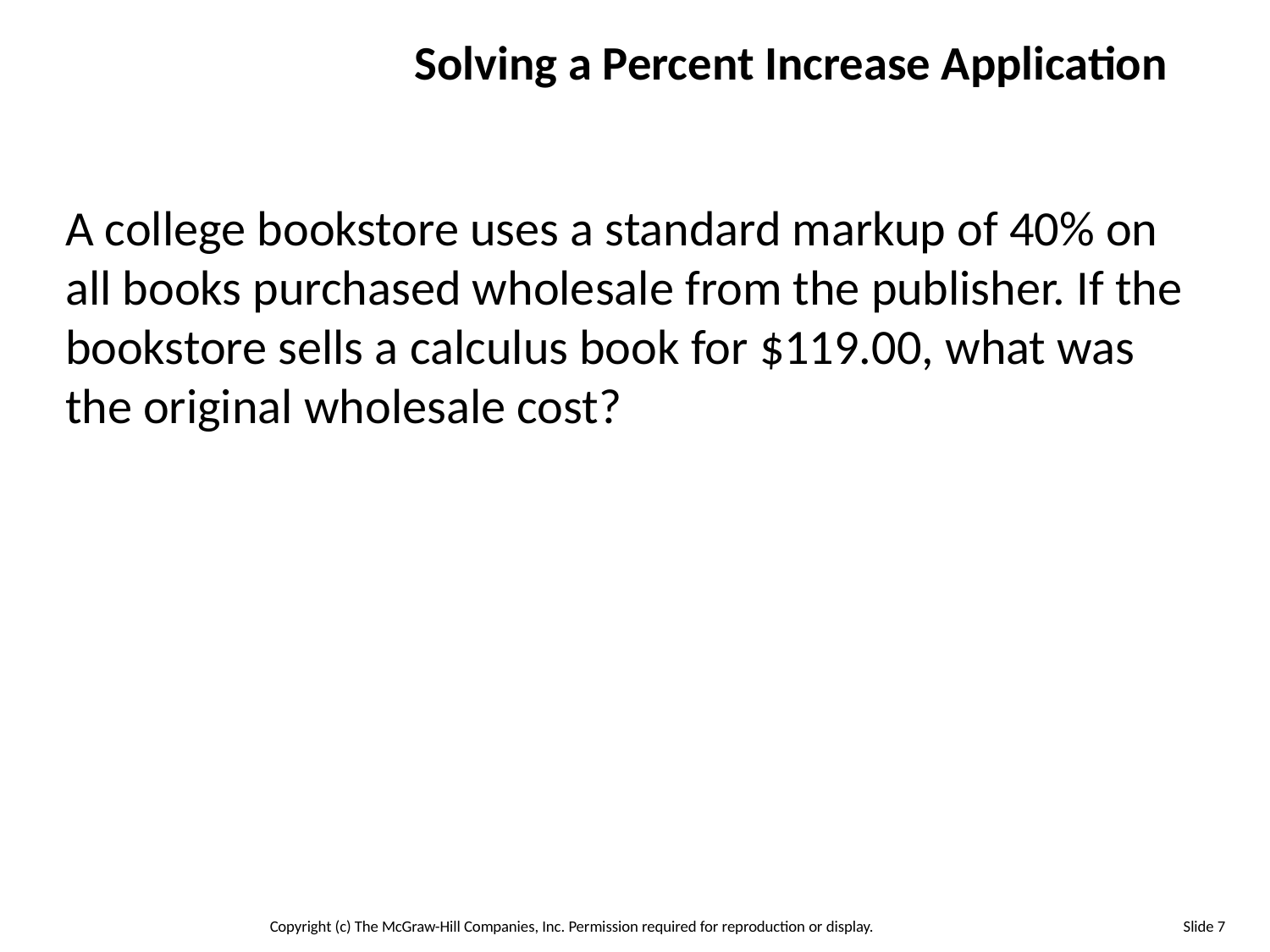

4
Solving a Percent Increase Application
A college bookstore uses a standard markup of 40% on all books purchased wholesale from the publisher. If the bookstore sells a calculus book for $119.00, what was the original wholesale cost?

Copyright (c) The McGraw-Hill Companies, Inc. Permission required for reproduction or display.
Slide 7